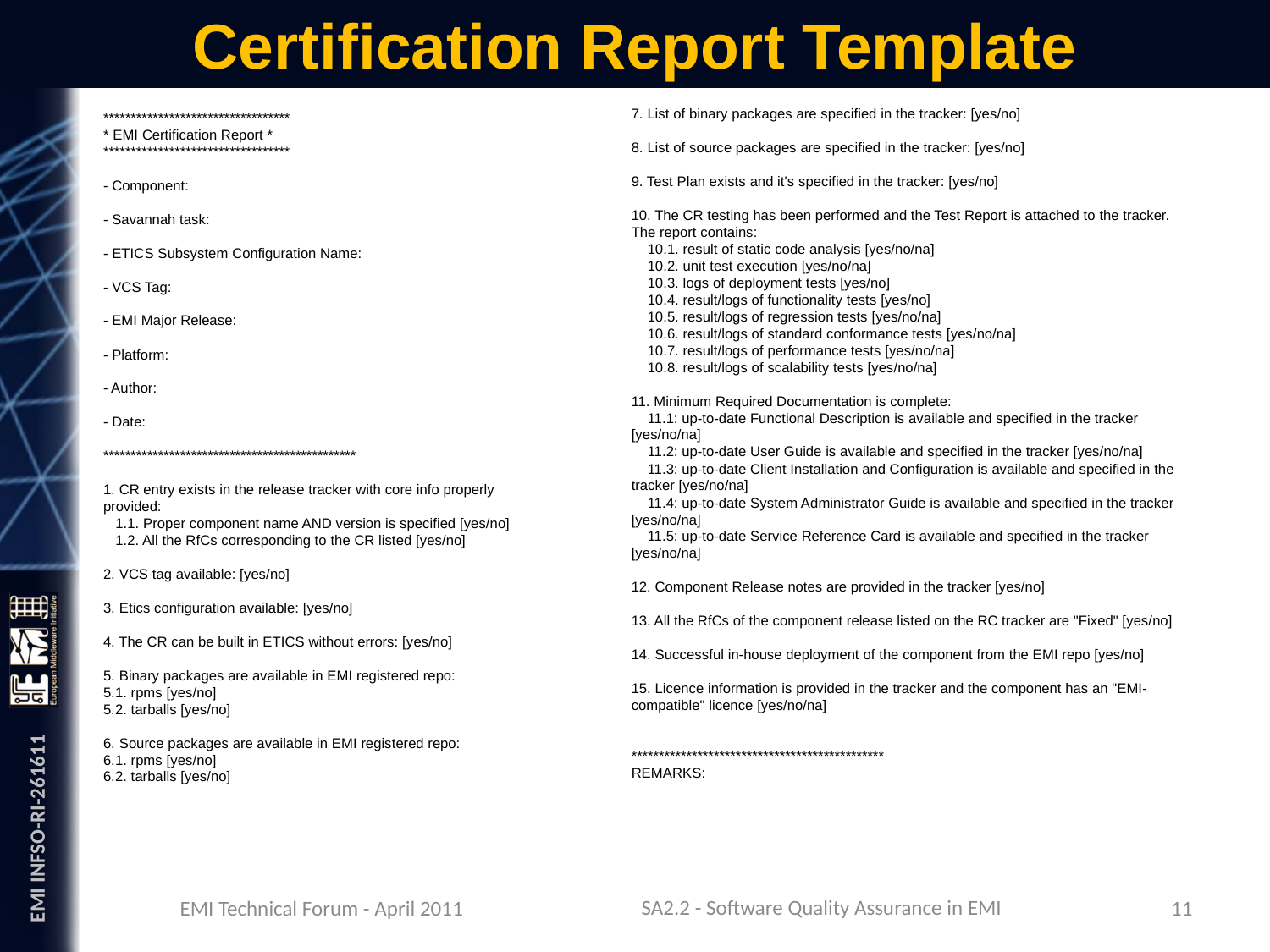

# Certification Report Template
7. List of binary packages are specified in the tracker: [yes/no]

8. List of source packages are specified in the tracker: [yes/no]

9. Test Plan exists and it's specified in the tracker: [yes/no]

10. The CR testing has been performed and the Test Report is attached to the tracker. The report contains:
    10.1. result of static code analysis [yes/no/na]
    10.2. unit test execution [yes/no/na]
    10.3. logs of deployment tests [yes/no]
    10.4. result/logs of functionality tests [yes/no]
    10.5. result/logs of regression tests [yes/no/na]
    10.6. result/logs of standard conformance tests [yes/no/na]
    10.7. result/logs of performance tests [yes/no/na]
    10.8. result/logs of scalability tests [yes/no/na]

11. Minimum Required Documentation is complete:
    11.1: up-to-date Functional Description is available and specified in the tracker [yes/no/na]
    11.2: up-to-date User Guide is available and specified in the tracker [yes/no/na]
    11.3: up-to-date Client Installation and Configuration is available and specified in the tracker [yes/no/na]
    11.4: up-to-date System Administrator Guide is available and specified in the tracker [yes/no/na]
    11.5: up-to-date Service Reference Card is available and specified in the tracker [yes/no/na]

12. Component Release notes are provided in the tracker [yes/no]

13. All the RfCs of the component release listed on the RC tracker are "Fixed" [yes/no]

14. Successful in-house deployment of the component from the EMI repo [yes/no]

15. Licence information is provided in the tracker and the component has an "EMI-compatible" licence [yes/no/na]

**********************************************
REMARKS:
**********************************
* EMI Certification Report *
**********************************

- Component:

- Savannah task:

- ETICS Subsystem Configuration Name:

- VCS Tag:

- EMI Major Release:

- Platform:

- Author:

- Date:

**********************************************

1. CR entry exists in the release tracker with core info properly provided:
   1.1. Proper component name AND version is specified [yes/no]
   1.2. All the RfCs corresponding to the CR listed [yes/no]

2. VCS tag available: [yes/no]

3. Etics configuration available: [yes/no]

4. The CR can be built in ETICS without errors: [yes/no]

5. Binary packages are available in EMI registered repo:
5.1. rpms [yes/no]
5.2. tarballs [yes/no]

6. Source packages are available in EMI registered repo:
6.1. rpms [yes/no]
6.2. tarballs [yes/no]

SA2.2 - Software Quality Assurance in EMI
EMI Technical Forum - April 2011
11